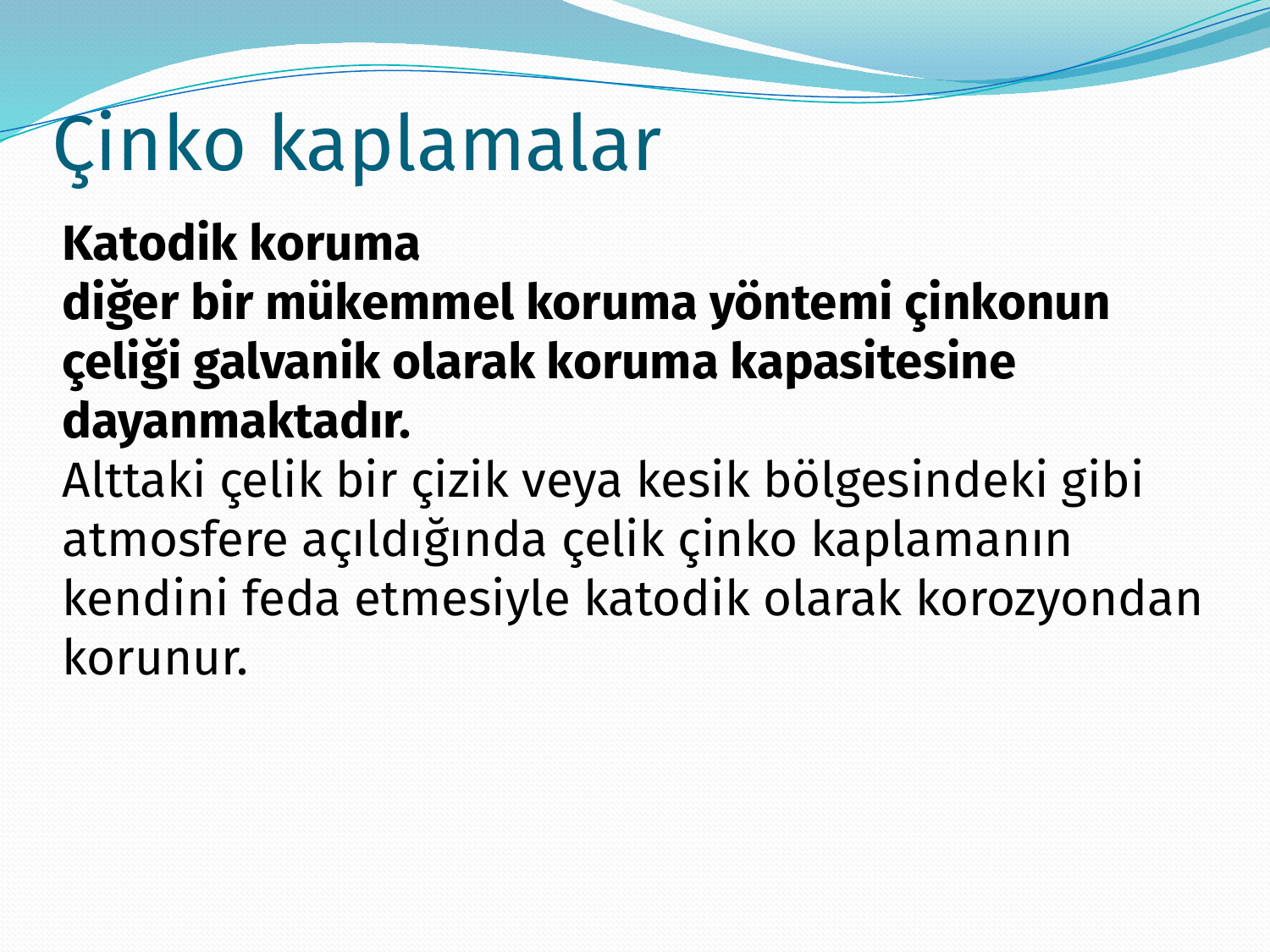

# Çinko kaplamalar
Katodik koruma
diğer bir mükemmel koruma yöntemi çinkonun çeliği galvanik olarak koruma kapasitesine dayanmaktadır.
Alttaki çelik bir çizik veya kesik bölgesindeki gibi atmosfere açıldığında çelik çinko kaplamanın kendini feda etmesiyle katodik olarak korozyondan korunur.